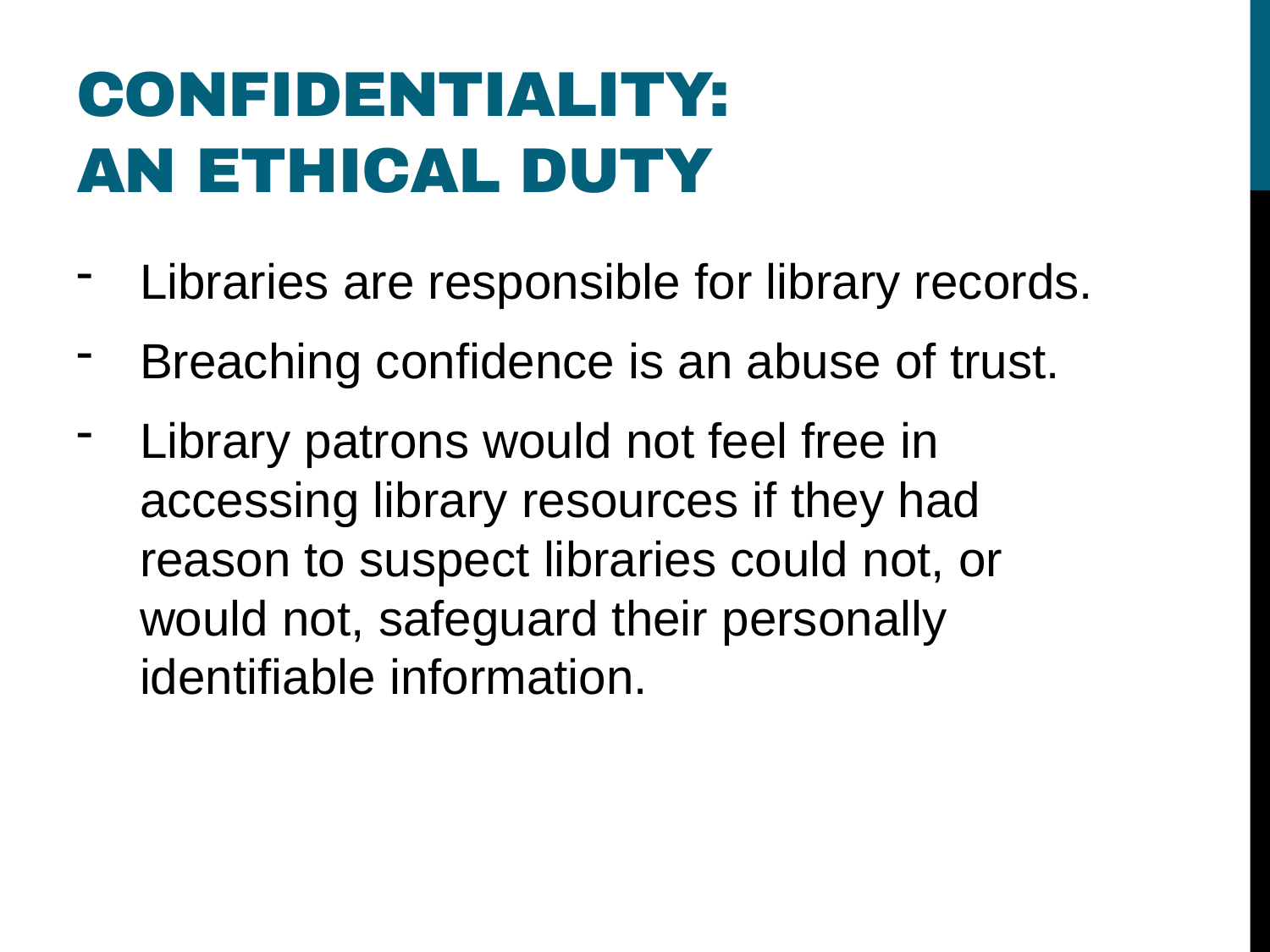

# Confidentiality: an ethical duty
Libraries are responsible for library records.
Breaching confidence is an abuse of trust.
Library patrons would not feel free in accessing library resources if they had reason to suspect libraries could not, or would not, safeguard their personally identifiable information.